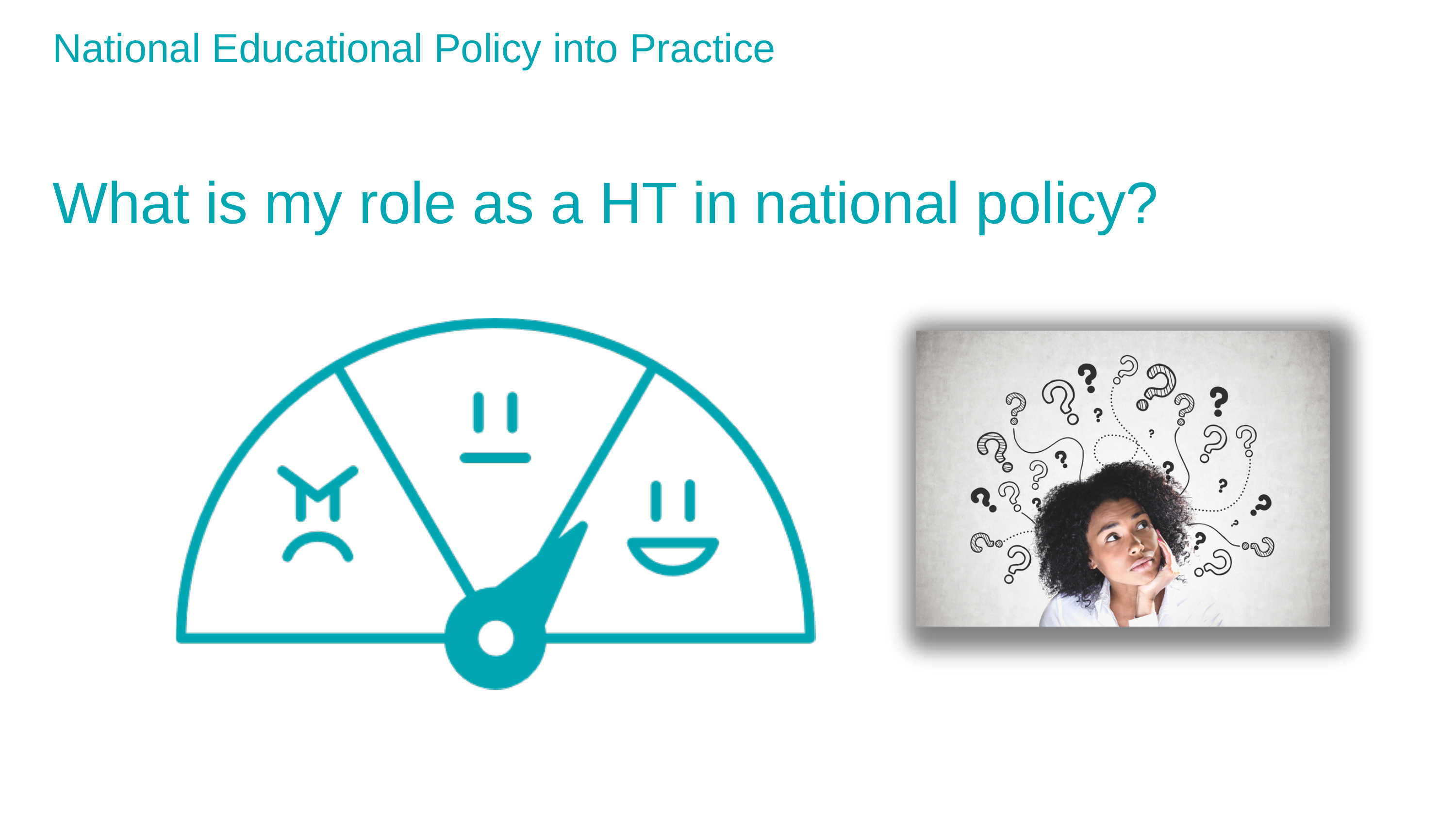

National Educational Policy into Practice
What is my role as a HT in national policy?